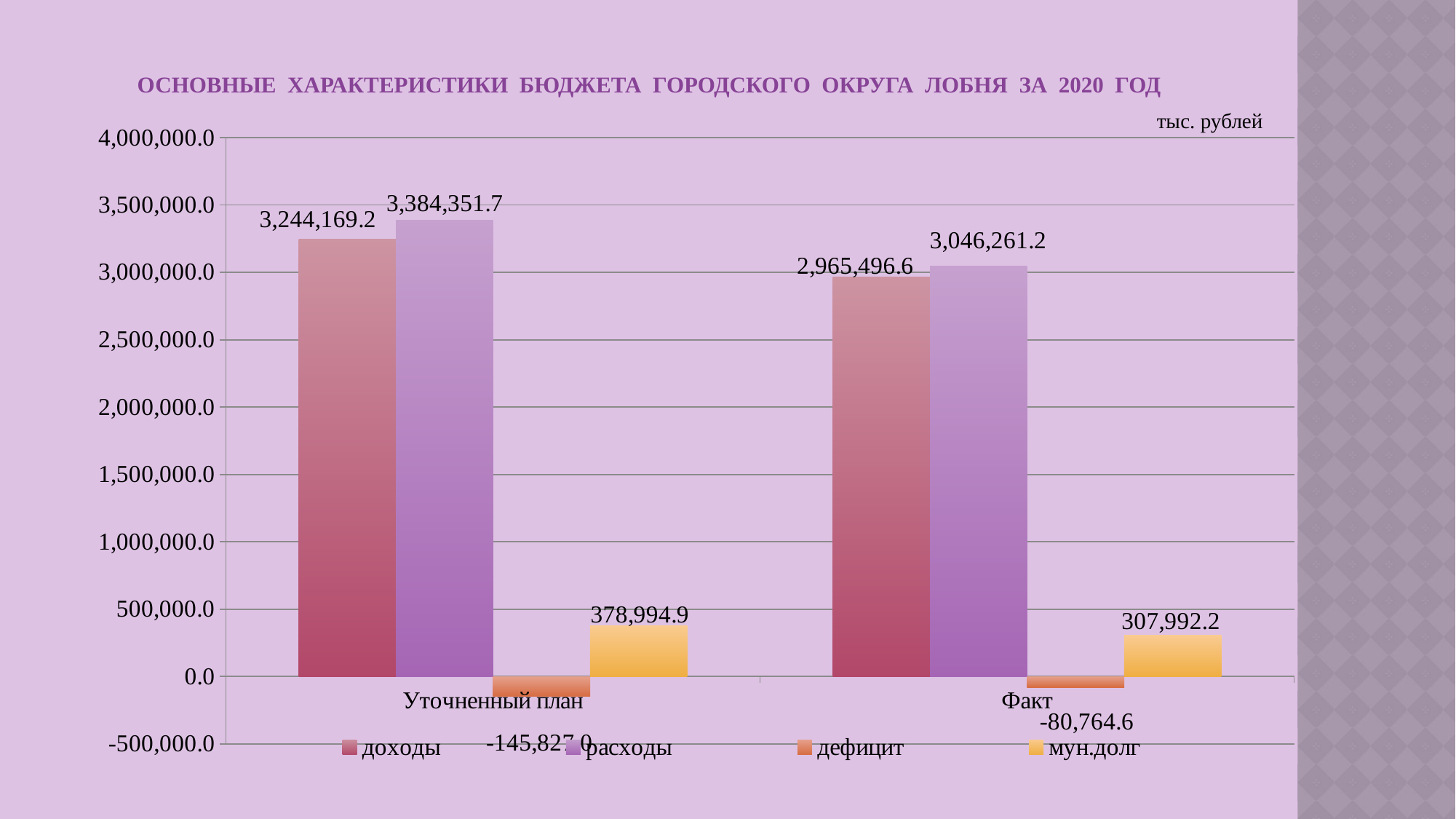

# Основные  характеристики  бюджета  городского  округа  Лобня  за  2020  год
тыс. рублей

### Chart

| Category | доходы | расходы | дефицит | мун.долг |
|---|---|---|---|---|
| Уточненный план | 3244169.2 | 3384351.7 | -145827.0 | 378994.9 |
| Факт | 2965496.6 | 3046261.2 | -80764.6 | 307992.2 |